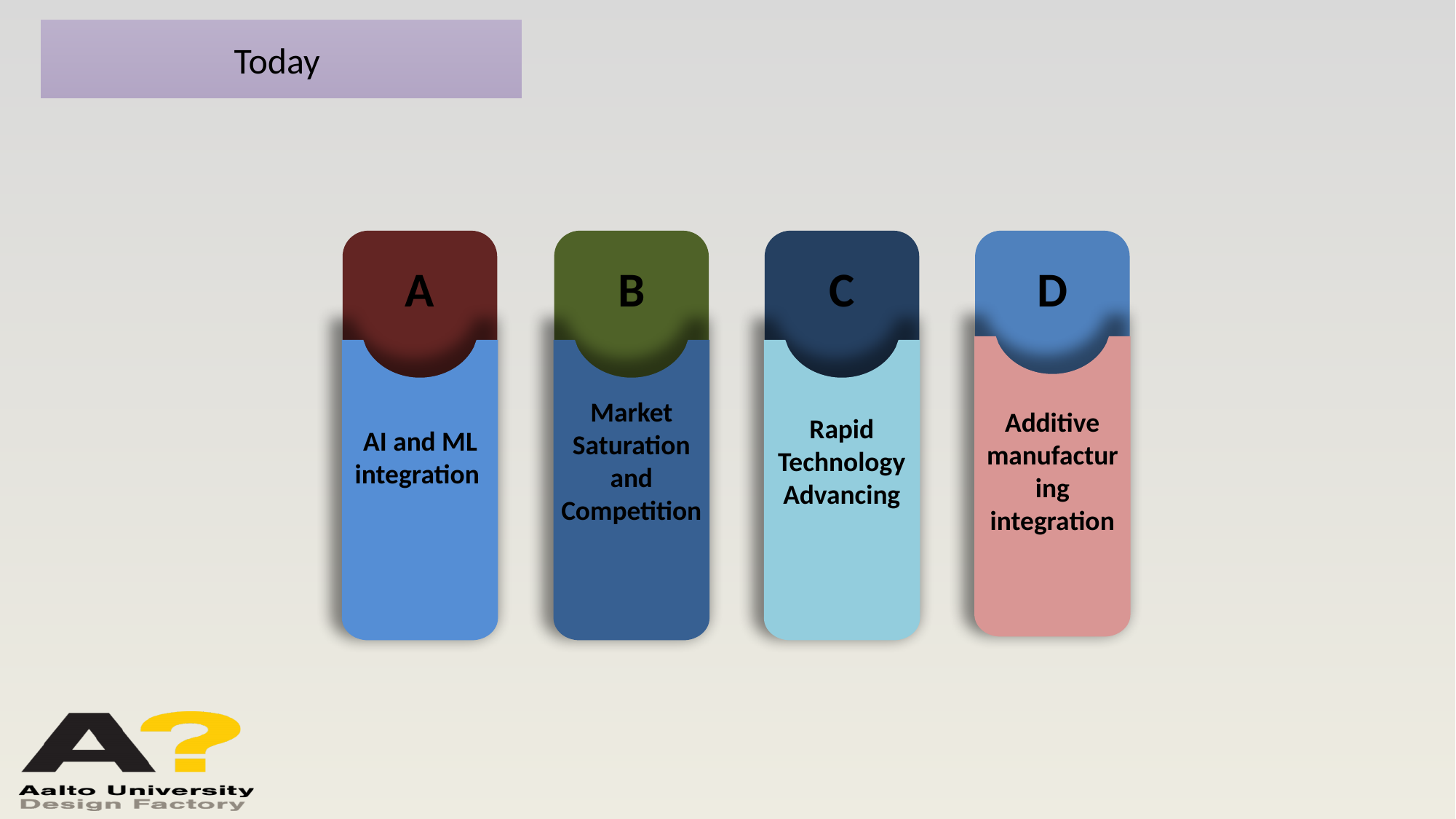

Today

A

B

C

D

Market Saturation and Competition
Additive manufacturing integration
Rapid Technology Advancing
AI and ML integration